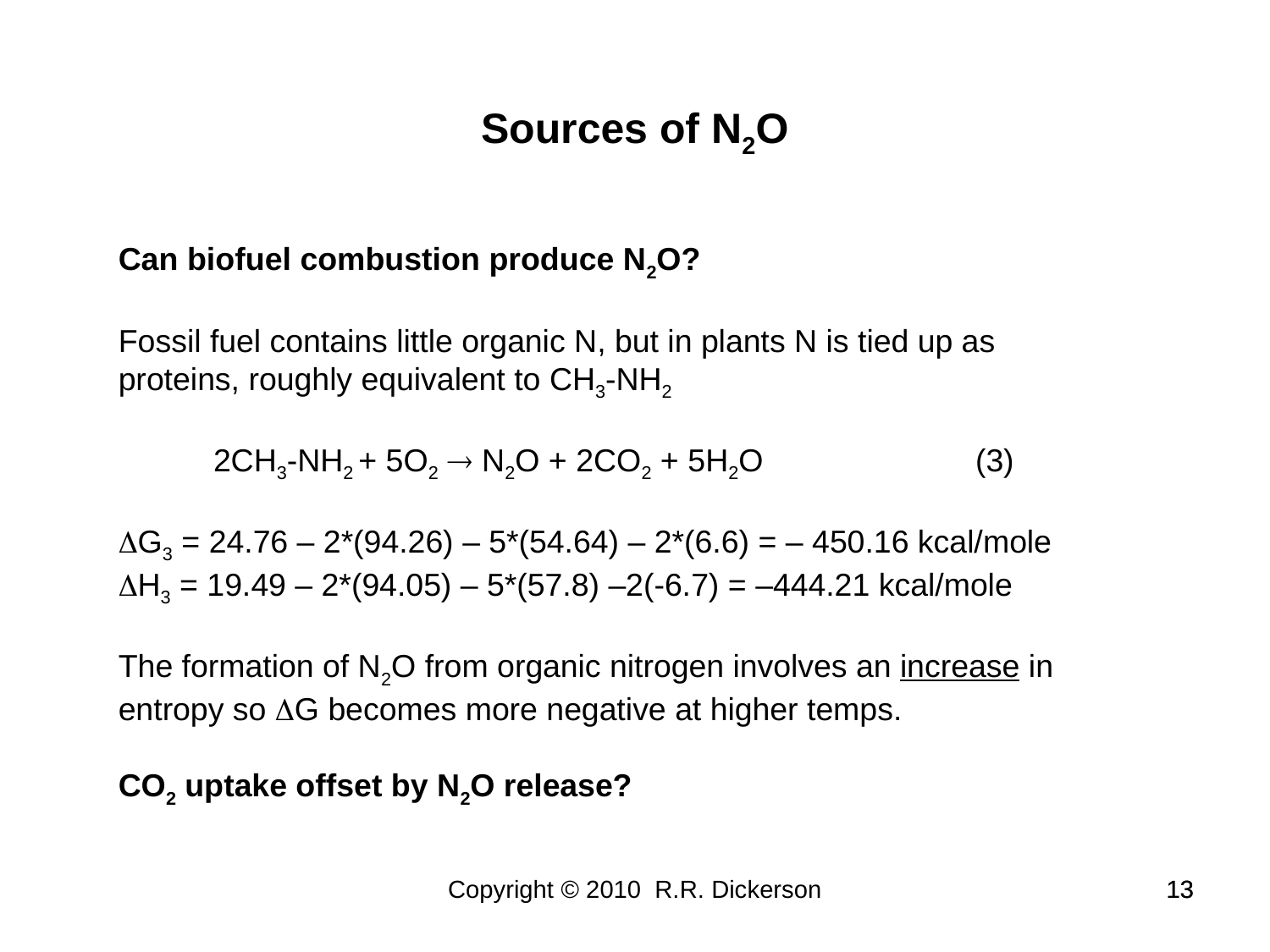

Sources of N2O
Can biofuel combustion produce N2O?

Fossil fuel contains little organic N, but in plants N is tied up as proteins, roughly equivalent to CH3-NH2

2CH3-NH2 + 5O2 → N2O + 2CO2 + 5H2O		(3)

ΔG3 = 24.76 – 2*(94.26) – 5*(54.64) – 2*(6.6) = – 450.16 kcal/mole
ΔH3 = 19.49 – 2*(94.05) – 5*(57.8) –2(-6.7) = –444.21 kcal/mole

The formation of N2O from organic nitrogen involves an increase in entropy so ΔG becomes more negative at higher temps.

CO2 uptake offset by N2O release?

Copyright © 2010  R.R. Dickerson
13
13